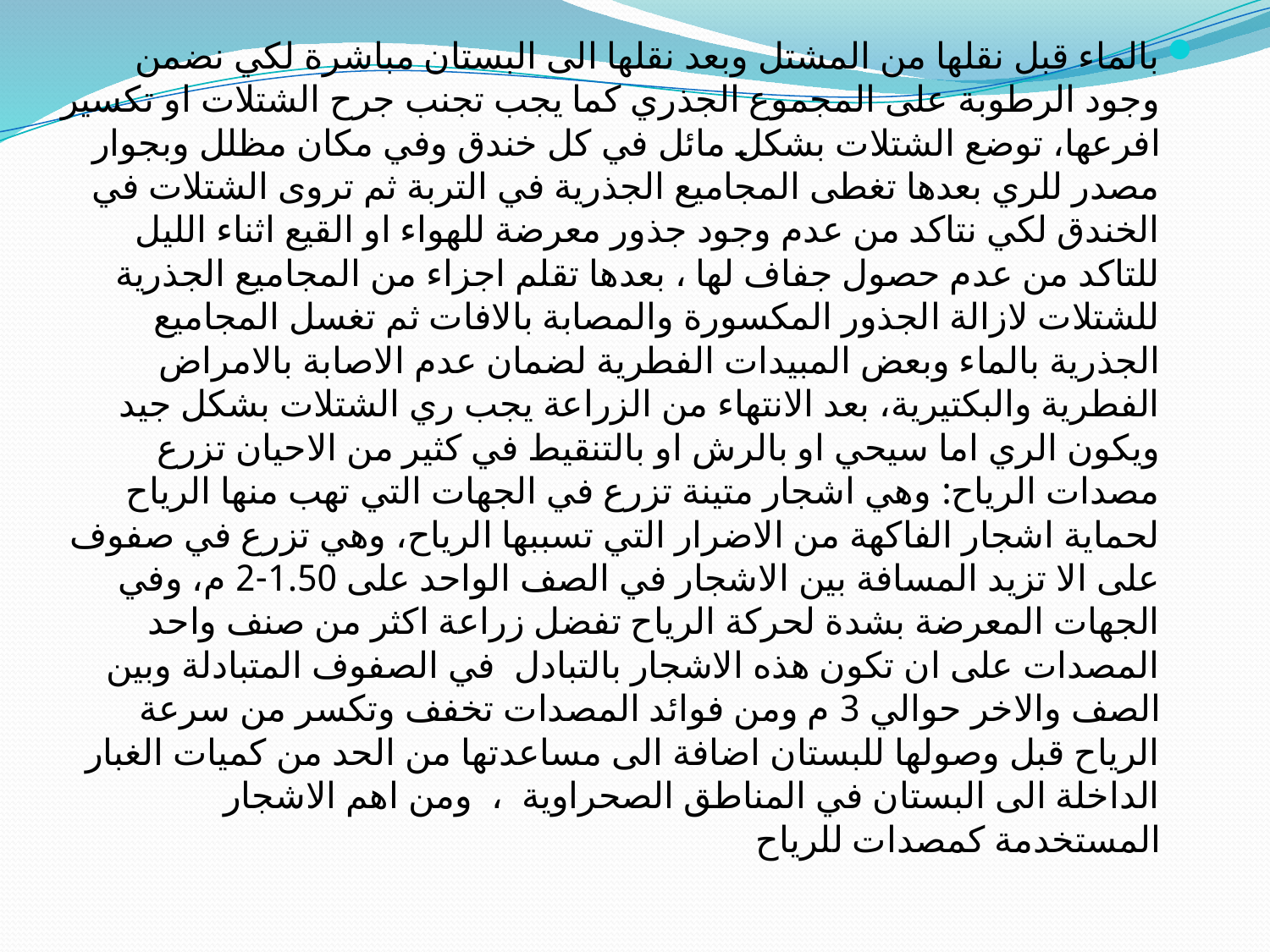

بالماء قبل نقلها من المشتل وبعد نقلها الى البستان مباشرة لكي نضمن وجود الرطوبة على المجموع الجذري كما يجب تجنب جرح الشتلات او تكسير افرعها، توضع الشتلات بشكل مائل في كل خندق وفي مكان مظلل وبجوار مصدر للري بعدها تغطى المجاميع الجذرية في التربة ثم تروى الشتلات في الخندق لكي نتاكد من عدم وجود جذور معرضة للهواء او القيع اثناء الليل للتاكد من عدم حصول جفاف لها ، بعدها تقلم اجزاء من المجاميع الجذرية للشتلات لازالة الجذور المكسورة والمصابة بالافات ثم تغسل المجاميع الجذرية بالماء وبعض المبيدات الفطرية لضمان عدم الاصابة بالامراض الفطرية والبكتيرية، بعد الانتهاء من الزراعة يجب ري الشتلات بشكل جيد ويكون الري اما سيحي او بالرش او بالتنقيط في كثير من الاحيان تزرع  مصدات الرياح: وهي اشجار متينة تزرع في الجهات التي تهب منها الرياح لحماية اشجار الفاكهة من الاضرار التي تسببها الرياح، وهي تزرع في صفوف على الا تزيد المسافة بين الاشجار في الصف الواحد على 1.50-2 م، وفي الجهات المعرضة بشدة لحركة الرياح تفضل زراعة اكثر من صنف واحد المصدات على ان تكون هذه الاشجار بالتبادل  في الصفوف المتبادلة وبين الصف والاخر حوالي 3 م ومن فوائد المصدات تخفف وتكسر من سرعة الرياح قبل وصولها للبستان اضافة الى مساعدتها من الحد من كميات الغبار الداخلة الى البستان في المناطق الصحراوية  ،  ومن اهم الاشجار المستخدمة كمصدات للرياح